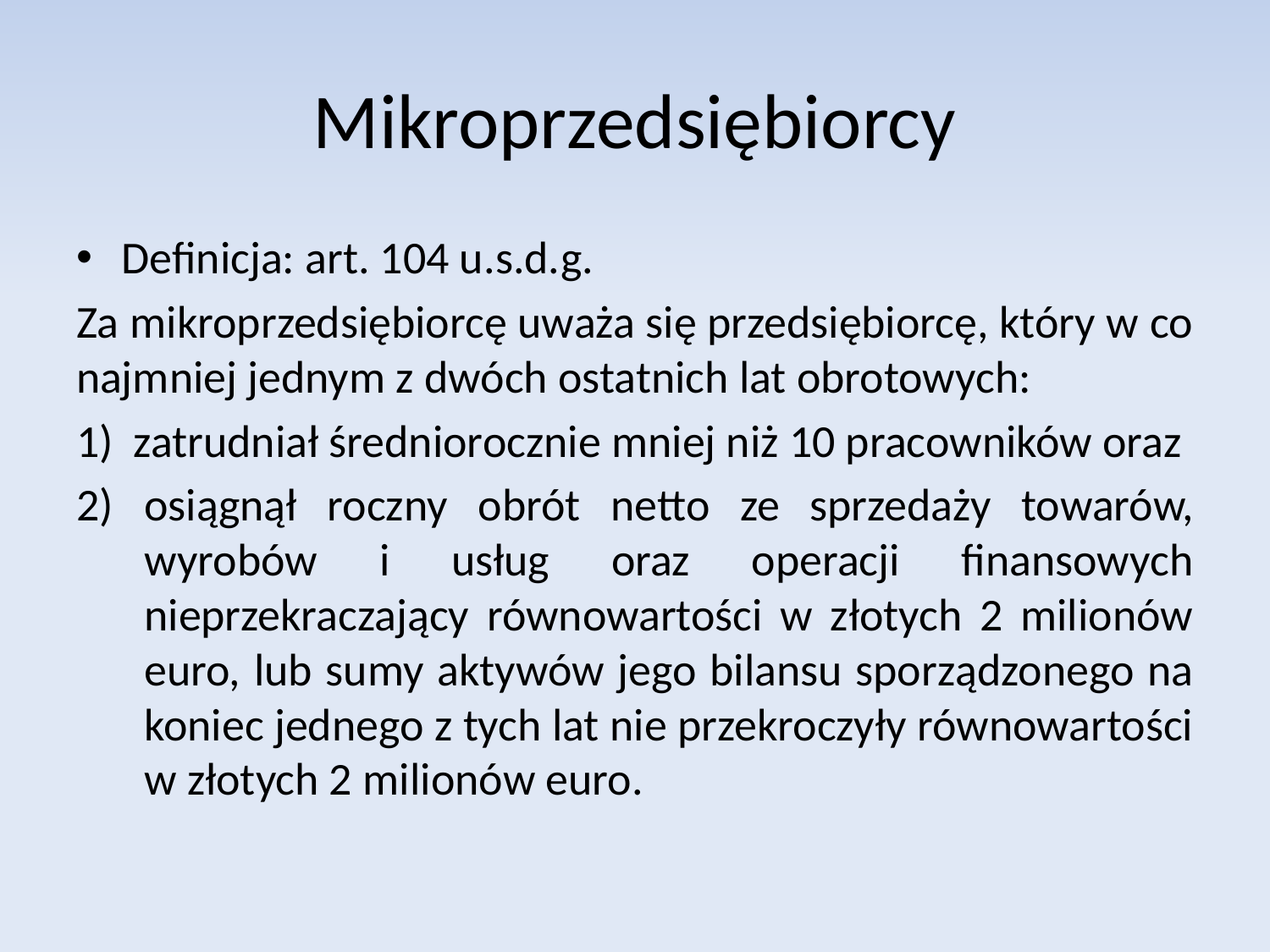

# Mikroprzedsiębiorcy
Definicja: art. 104 u.s.d.g.
Za mikroprzedsiębiorcę uważa się przedsiębiorcę, który w co najmniej jednym z dwóch ostatnich lat obrotowych:
1)  zatrudniał średniorocznie mniej niż 10 pracowników oraz
osiągnął roczny obrót netto ze sprzedaży towarów, wyrobów i usług oraz operacji finansowych nieprzekraczający równowartości w złotych 2 milionów euro, lub sumy aktywów jego bilansu sporządzonego na koniec jednego z tych lat nie przekroczyły równowartości w złotych 2 milionów euro.